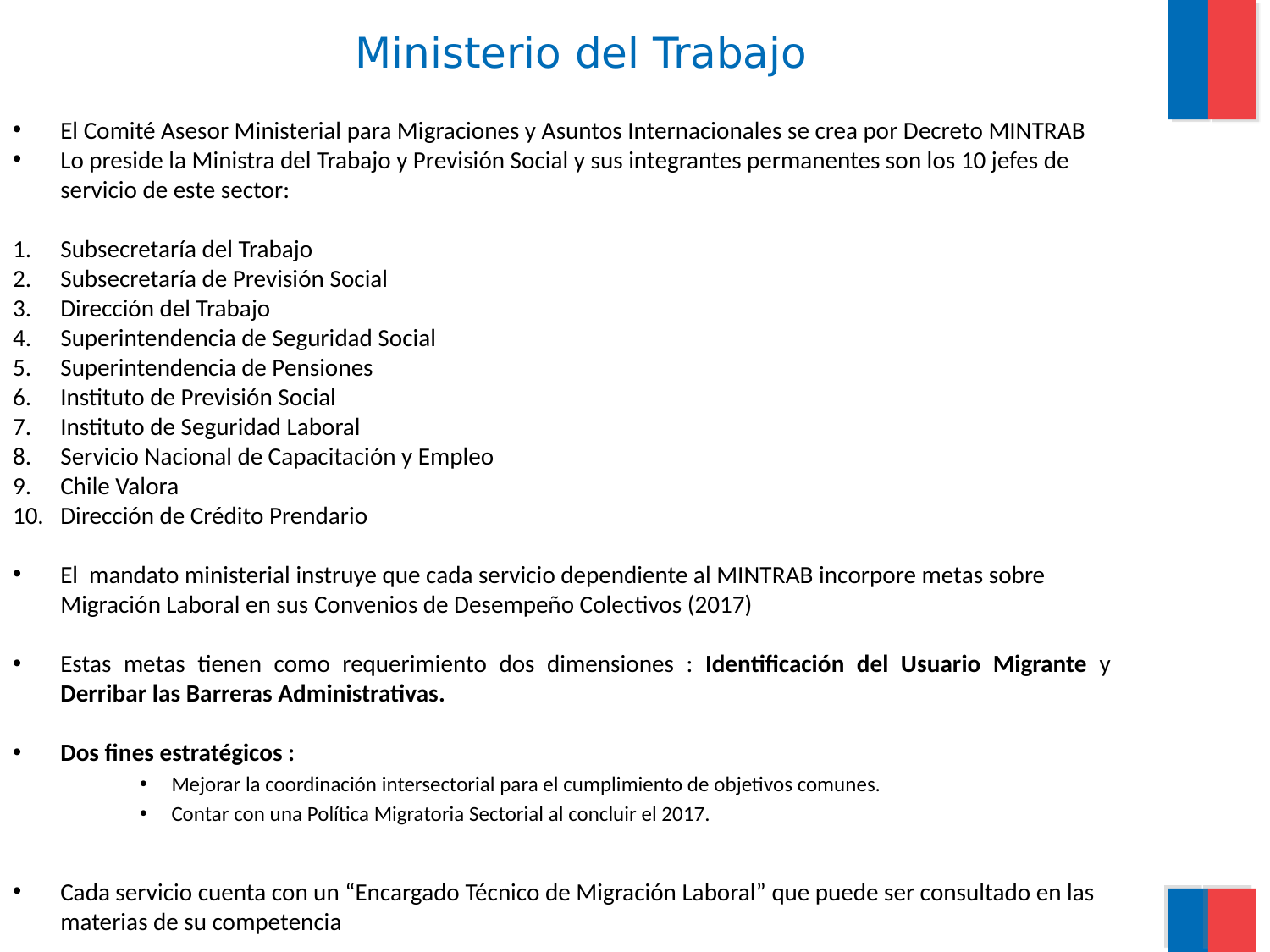

# Ministerio del Trabajo

El Comité Asesor Ministerial para Migraciones y Asuntos Internacionales se crea por Decreto MINTRAB
Lo preside la Ministra del Trabajo y Previsión Social y sus integrantes permanentes son los 10 jefes de servicio de este sector:

Subsecretaría del Trabajo
Subsecretaría de Previsión Social
Dirección del Trabajo
Superintendencia de Seguridad Social
Superintendencia de Pensiones
Instituto de Previsión Social
Instituto de Seguridad Laboral
Servicio Nacional de Capacitación y Empleo
Chile Valora
Dirección de Crédito Prendario

El  mandato ministerial instruye que cada servicio dependiente al MINTRAB incorpore metas sobre Migración Laboral en sus Convenios de Desempeño Colectivos (2017)

Estas metas tienen como requerimiento dos dimensiones : Identificación del Usuario Migrante y  Derribar las Barreras Administrativas.

Dos fines estratégicos :
Mejorar la coordinación intersectorial para el cumplimiento de objetivos comunes.
Contar con una Política Migratoria Sectorial al concluir el 2017.

Cada servicio cuenta con un “Encargado Técnico de Migración Laboral” que puede ser consultado en las materias de su competencia